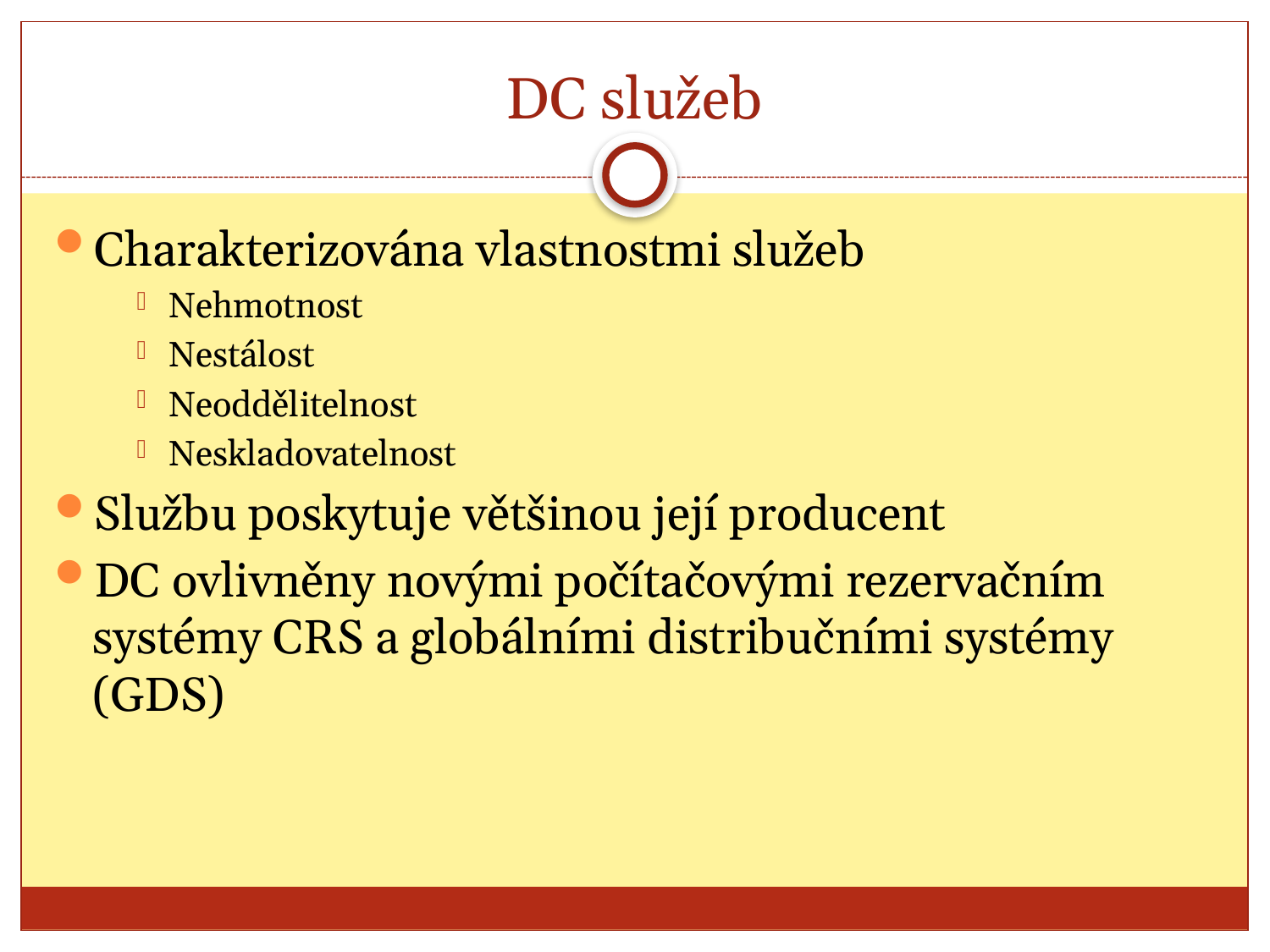

# DC služeb
Charakterizována vlastnostmi služeb
Nehmotnost
Nestálost
Neoddělitelnost
Neskladovatelnost
Službu poskytuje většinou její producent
DC ovlivněny novými počítačovými rezervačním systémy CRS a globálními distribučními systémy (GDS)